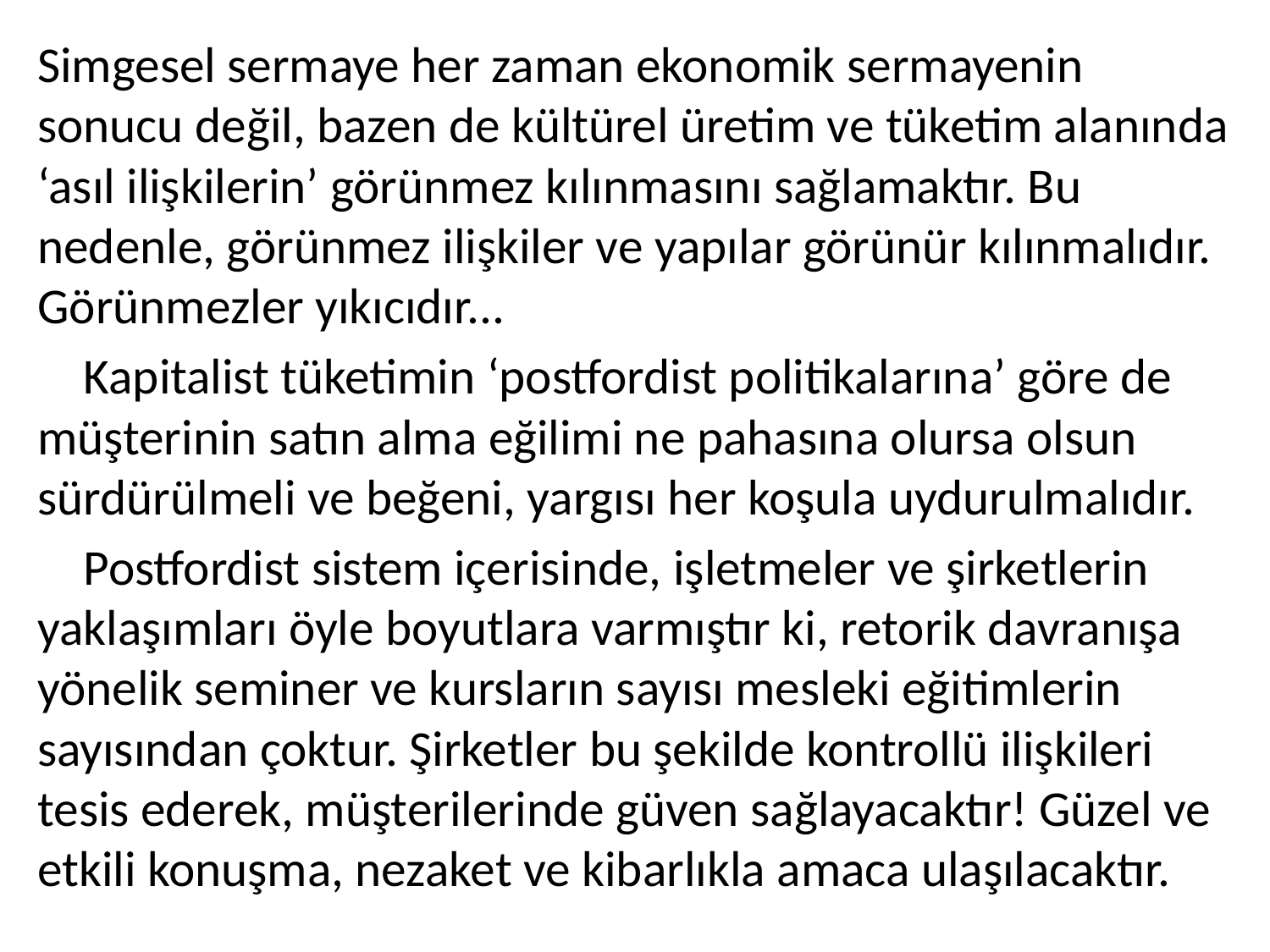

Simgesel sermaye her zaman ekonomik sermayenin sonucu değil, bazen de kültürel üretim ve tüketim alanında ‘asıl ilişkilerin’ görünmez kılınmasını sağlamaktır. Bu nedenle, görünmez ilişkiler ve yapılar görünür kılınmalıdır. Görünmezler yıkıcıdır...
    Kapitalist tüketimin ‘postfordist politikalarına’ göre de müşterinin satın alma eğilimi ne pahasına olursa olsun sürdürülmeli ve beğeni, yargısı her koşula uydurulmalıdır.
    Postfordist sistem içerisinde, işletmeler ve şirketlerin yaklaşımları öyle boyutlara varmıştır ki, retorik davranışa yönelik seminer ve kursların sayısı mesleki eğitimlerin sayısından çoktur. Şirketler bu şekilde kontrollü ilişkileri tesis ederek, müşterilerinde güven sağlayacaktır! Güzel ve etkili konuşma, nezaket ve kibarlıkla amaca ulaşılacaktır.